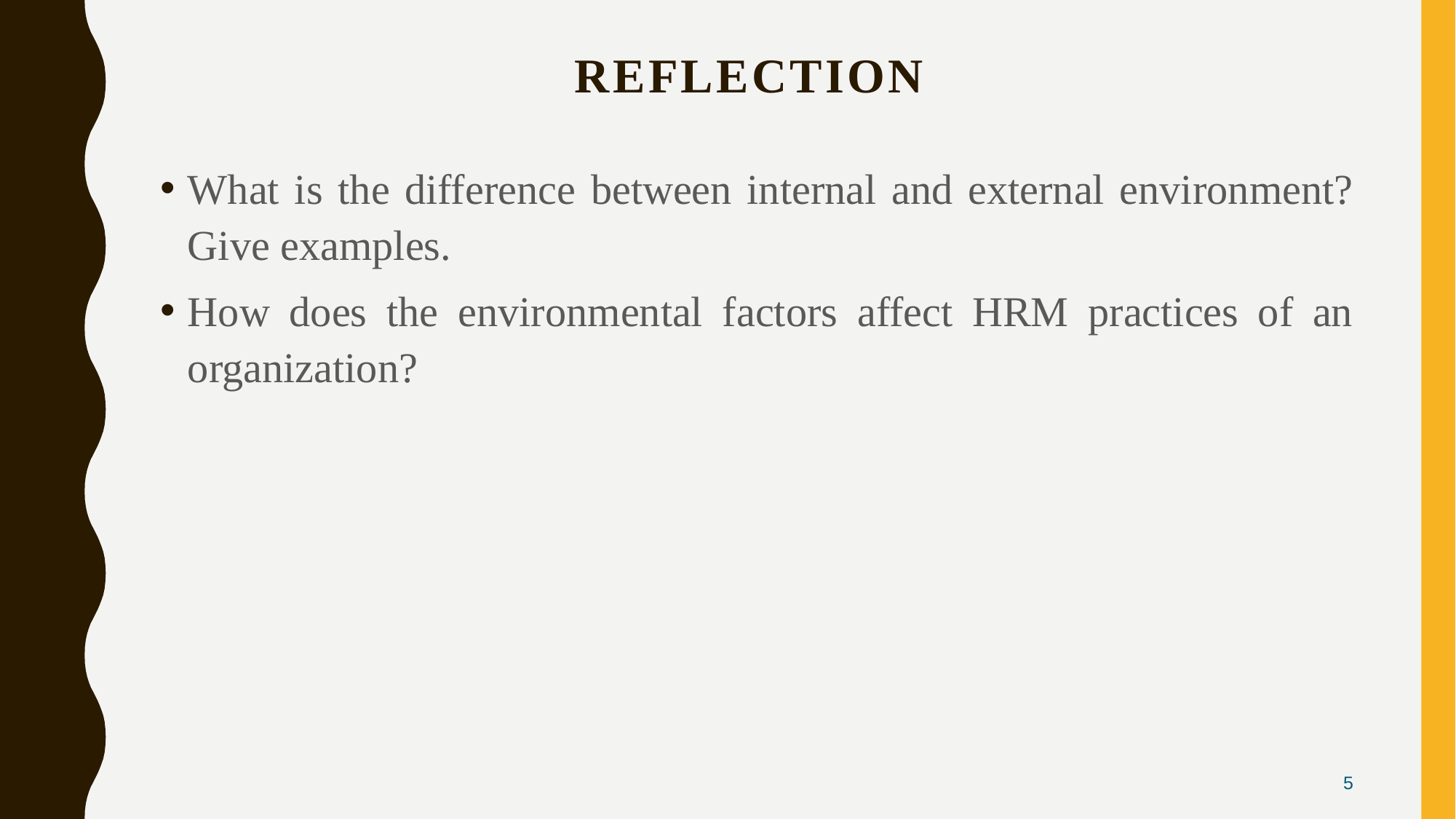

# Reflection
What is the difference between internal and external environment? Give examples.
How does the environmental factors affect HRM practices of an organization?
5